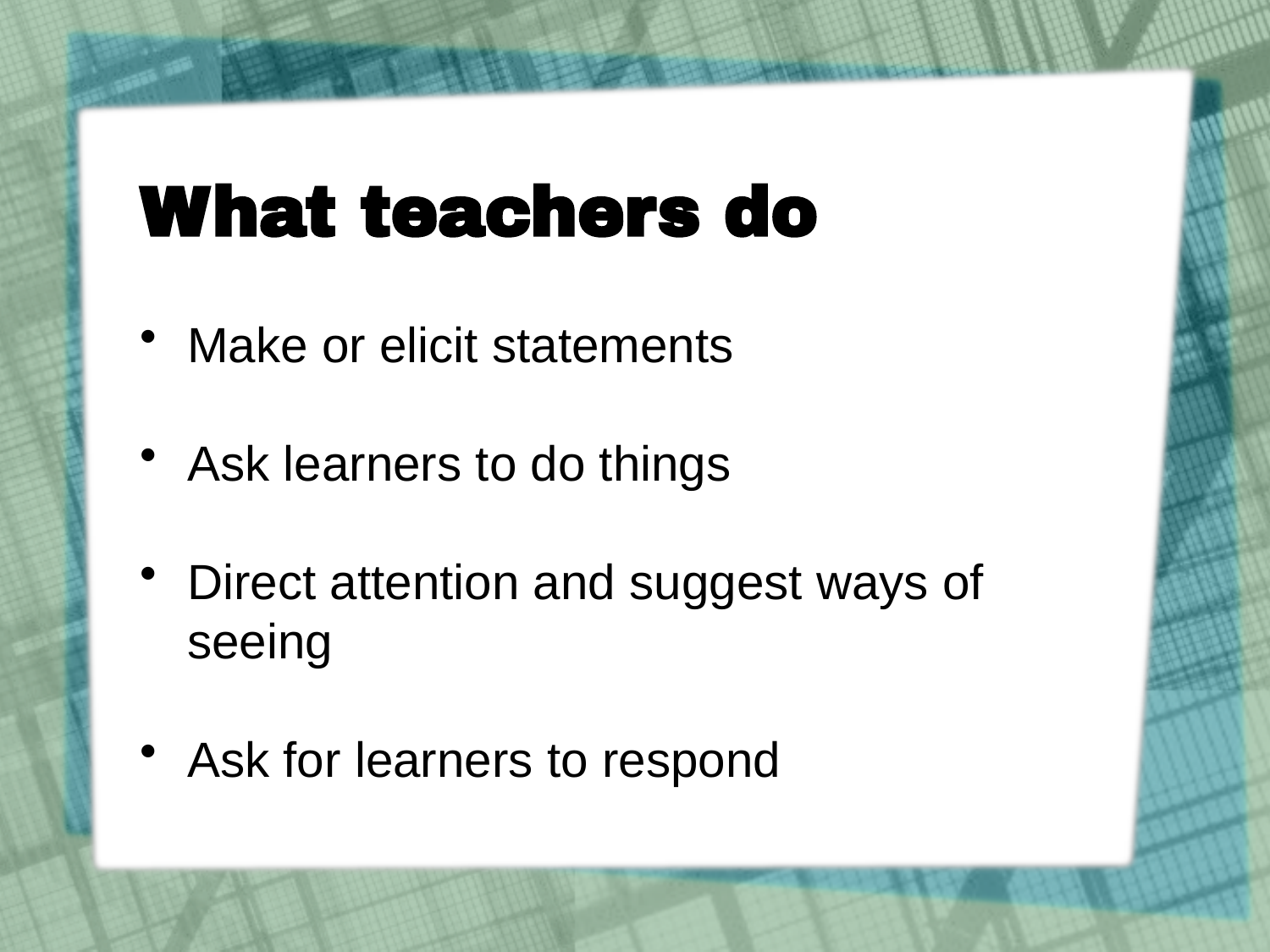

# What teachers do

Make or elicit statements

Ask learners to do things

Direct attention and suggest ways of seeing

Ask for learners to respond